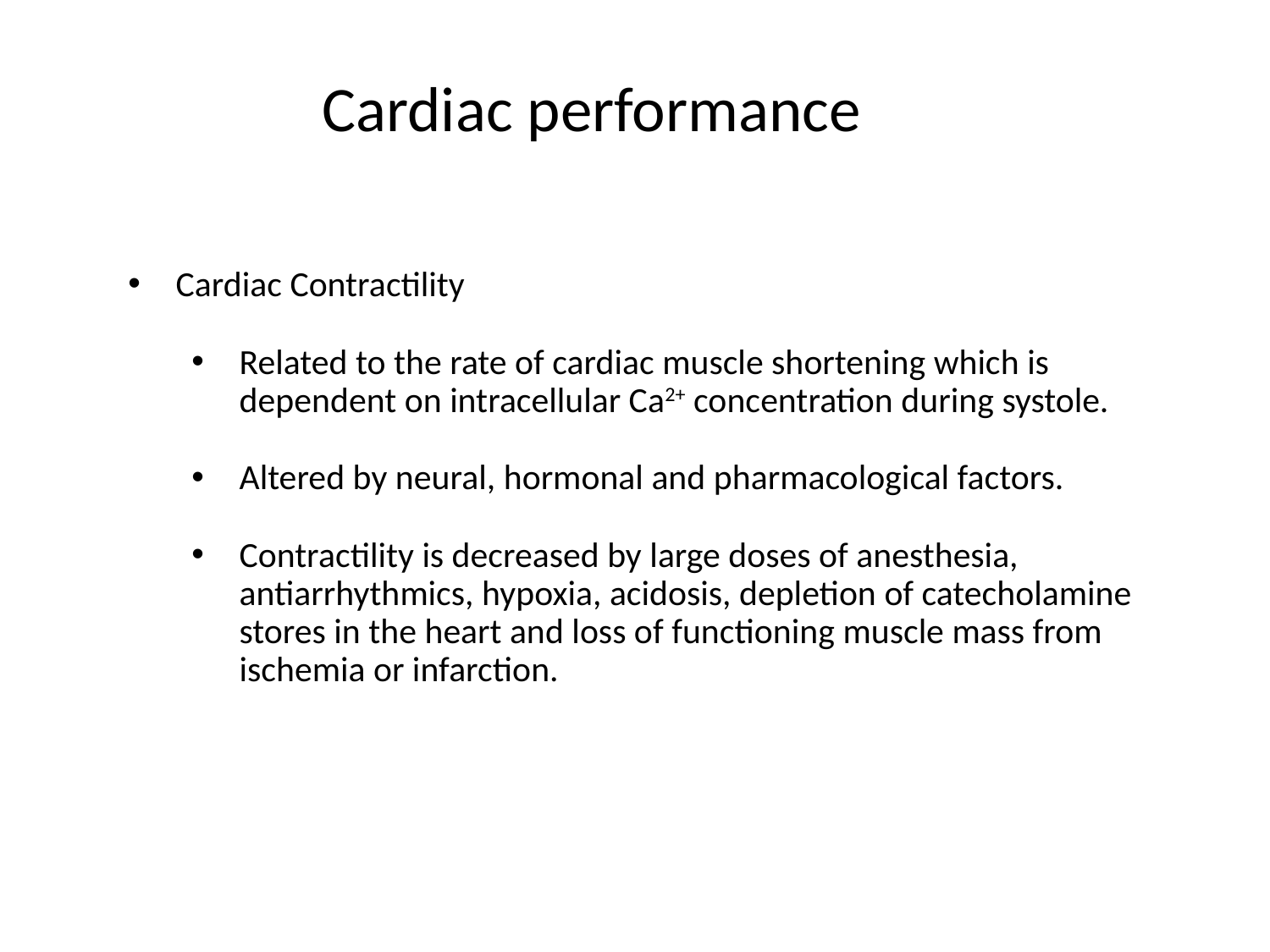

Cardiac performance
Cardiac Contractility
Related to the rate of cardiac muscle shortening which is dependent on intracellular Ca2+ concentration during systole.
Altered by neural, hormonal and pharmacological factors.
Contractility is decreased by large doses of anesthesia,  antiarrhythmics, hypoxia, acidosis, depletion of catecholamine stores in the heart and loss of functioning muscle mass from ischemia or infarction.